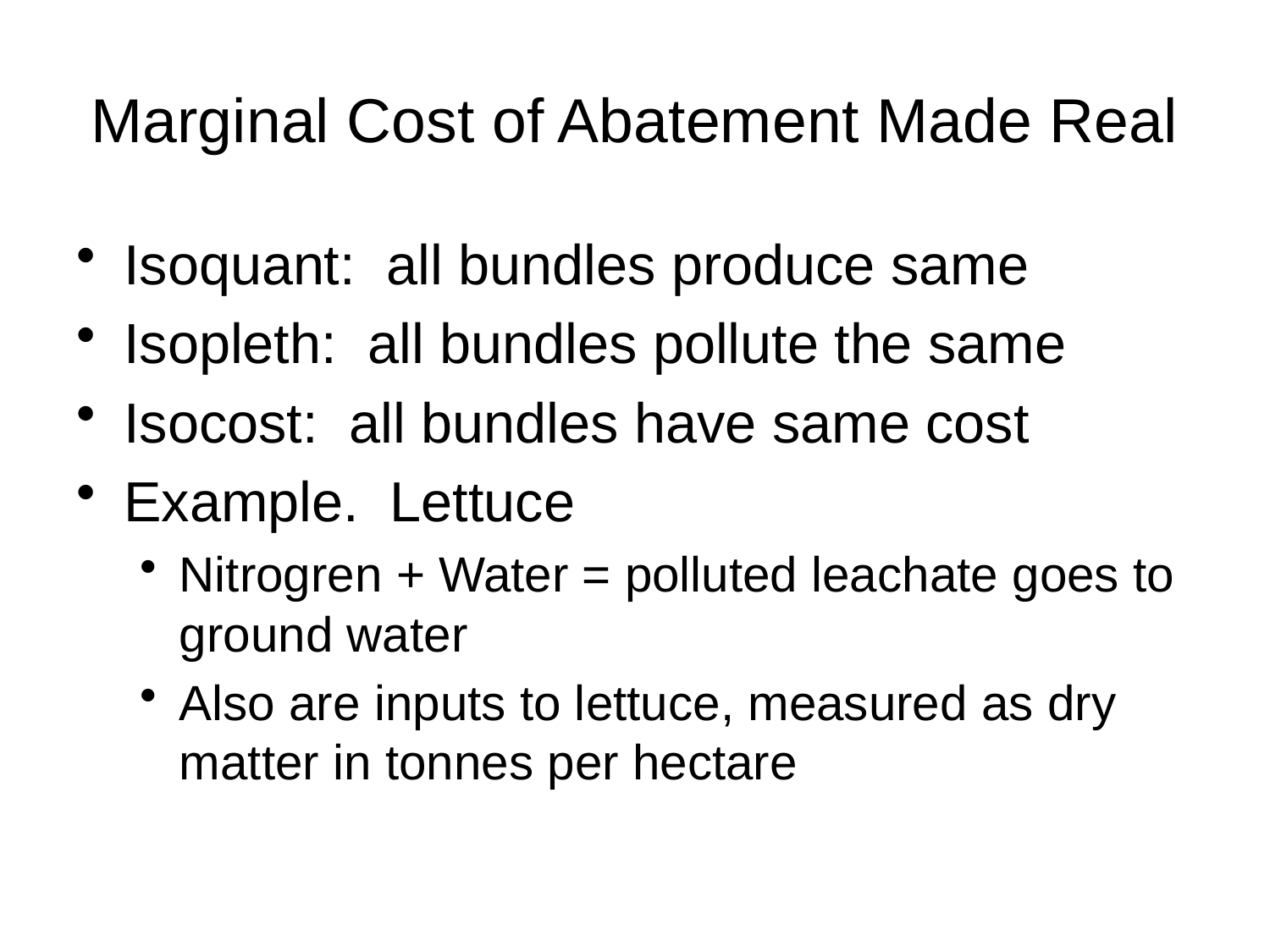

# Marginal Cost of Abatement Made Real
Isoquant:  all bundles produce same
Isopleth:  all bundles pollute the same
Isocost:  all bundles have same cost
Example.  Lettuce
Nitrogren + Water = polluted leachate goes to ground water
Also are inputs to lettuce, measured as dry matter in tonnes per hectare